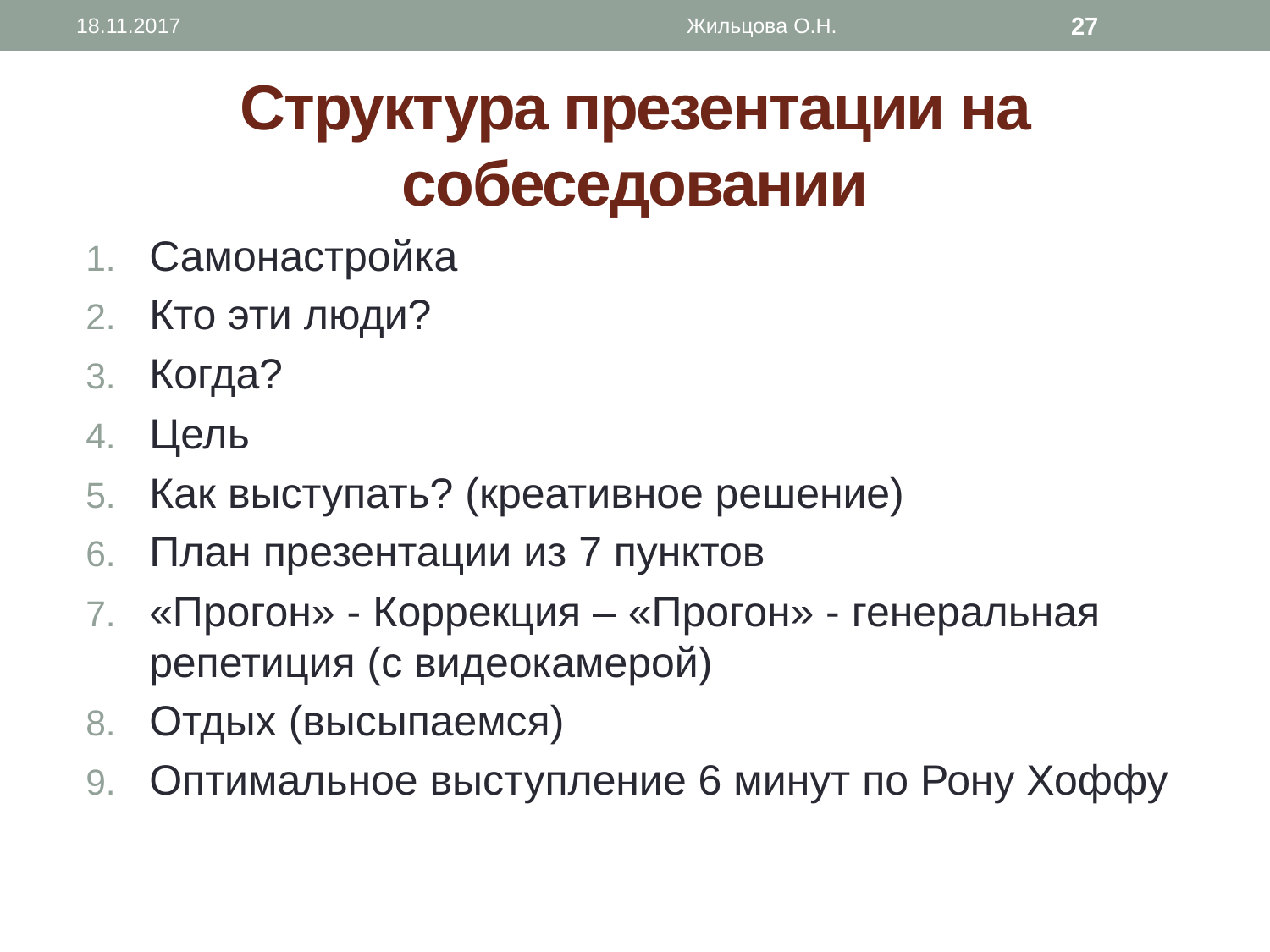

18.11.2017
Жильцова О.Н.
27
# Структура презентации на собеседовании
Самонастройка
Кто эти люди?
Когда?
Цель
Как выступать? (креативное решение)
План презентации из 7 пунктов
«Прогон» - Коррекция – «Прогон» - генеральная репетиция (с видеокамерой)
Отдых (высыпаемся)
Оптимальное выступление 6 минут по Рону Хоффу